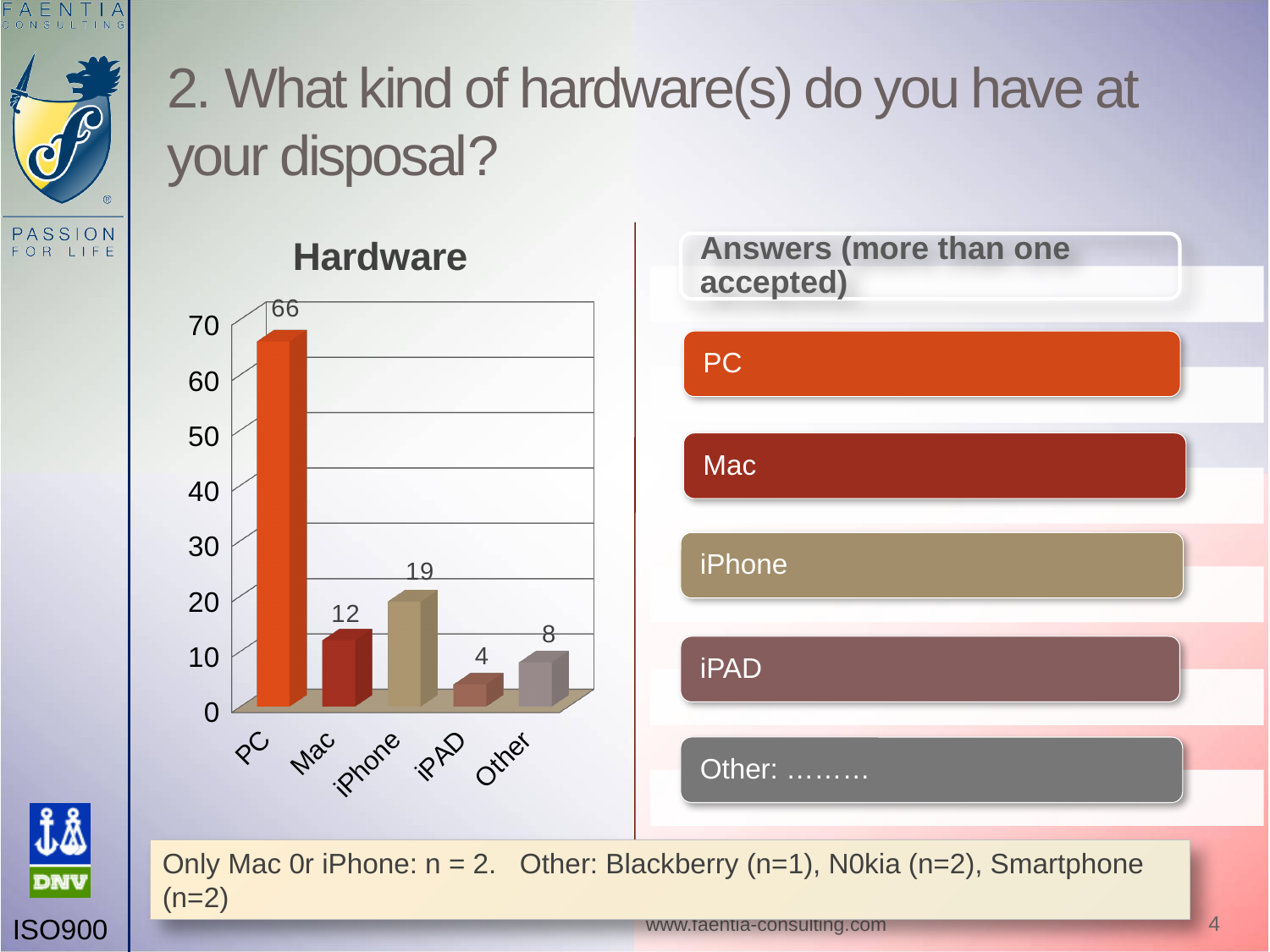

# 2. What kind of hardware(s) do you have at your disposal?

[unsupported chart]

Answers (more than one accepted)
PC
Mac
iPhone
iPAD
Other: ………
Only Mac 0r iPhone: n = 2.   Other: Blackberry (n=1), N0kia (n=2), Smartphone (n=2)
www.faentia-consulting.com
4